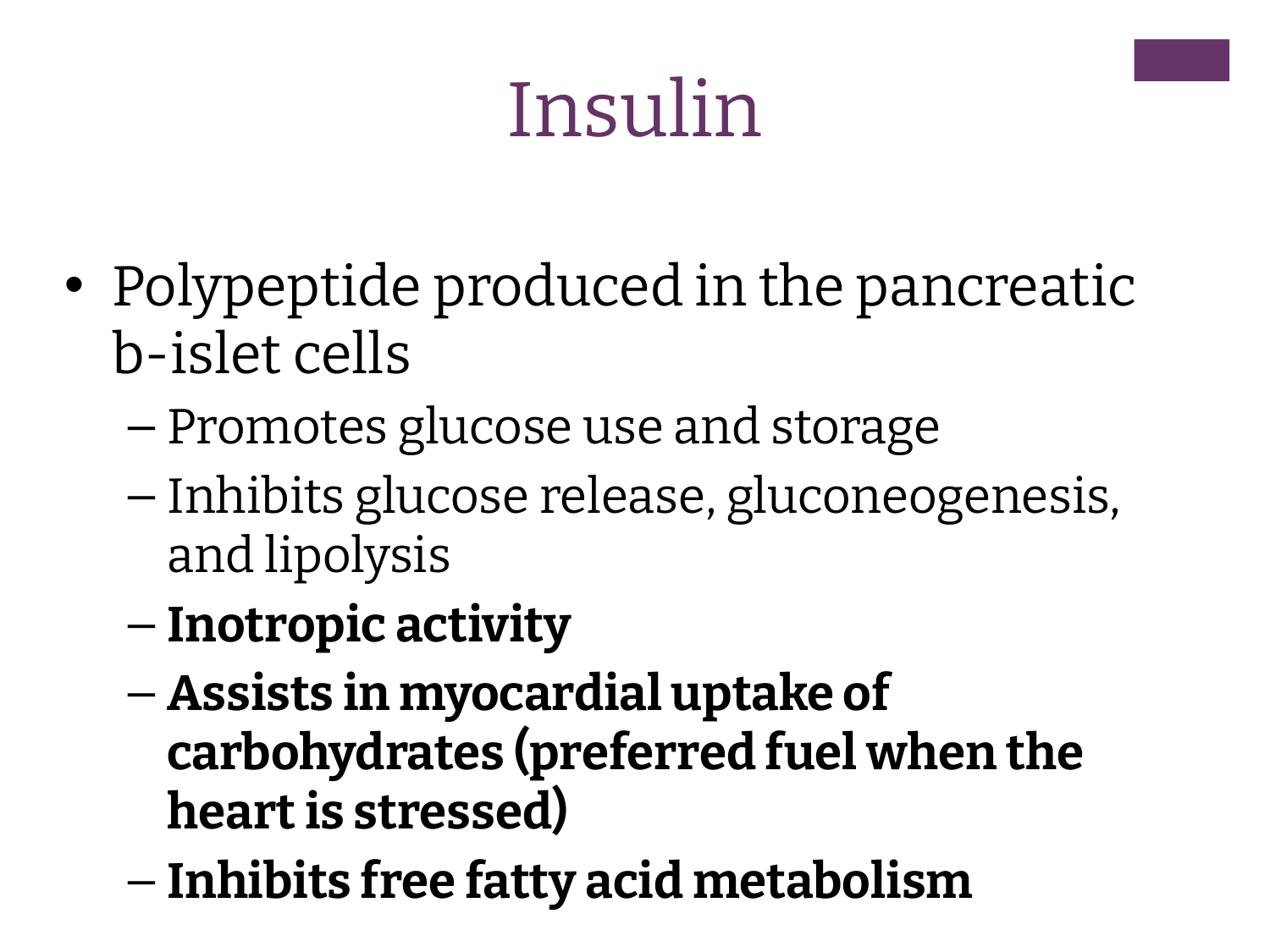

Insulin
Polypeptide produced in the pancreatic b-islet cells
Promotes glucose use and storage
Inhibits glucose release, gluconeogenesis, and lipolysis
Inotropic activity
Assists in myocardial uptake of carbohydrates (preferred fuel when the heart is stressed)
Inhibits free fatty acid metabolism